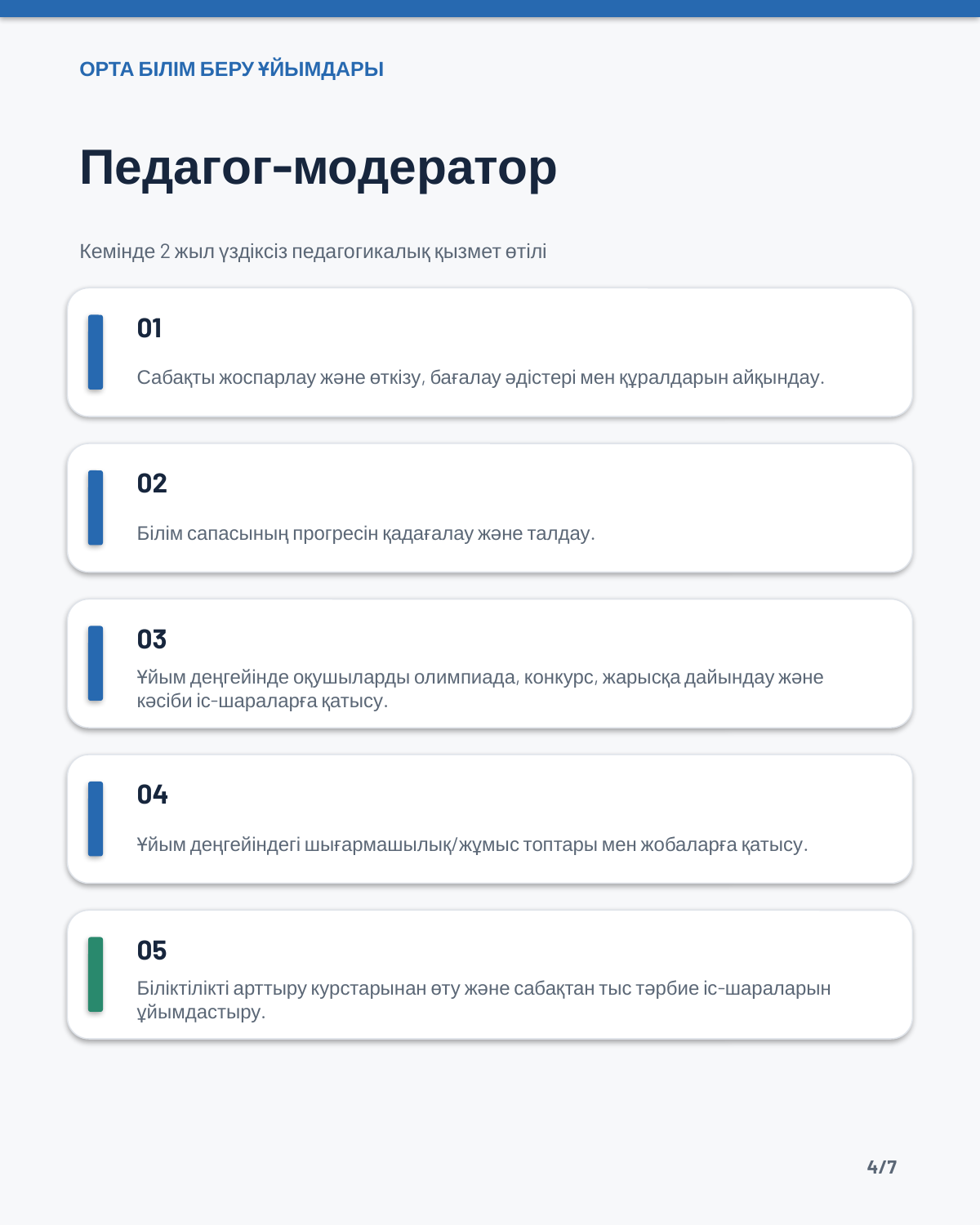

ОРТА БІЛІМ БЕРУ ҰЙЫМДАРЫ
Педагог-модератор
Кемінде 2 жыл үздіксіз педагогикалық қызмет өтілі

01

Сабақты жоспарлау және өткізу, бағалау әдістері мен құралдарын айқындау.

02

Білім сапасының прогресін қадағалау және талдау.

03

Ұйым деңгейінде оқушыларды олимпиада, конкурс, жарысқа дайындау және кәсіби іс-шараларға қатысу.

04

Ұйым деңгейіндегі шығармашылық/жұмыс топтары мен жобаларға қатысу.

05

Біліктілікті арттыру курстарынан өту және сабақтан тыс тәрбие іс-шараларын ұйымдастыру.
4/7